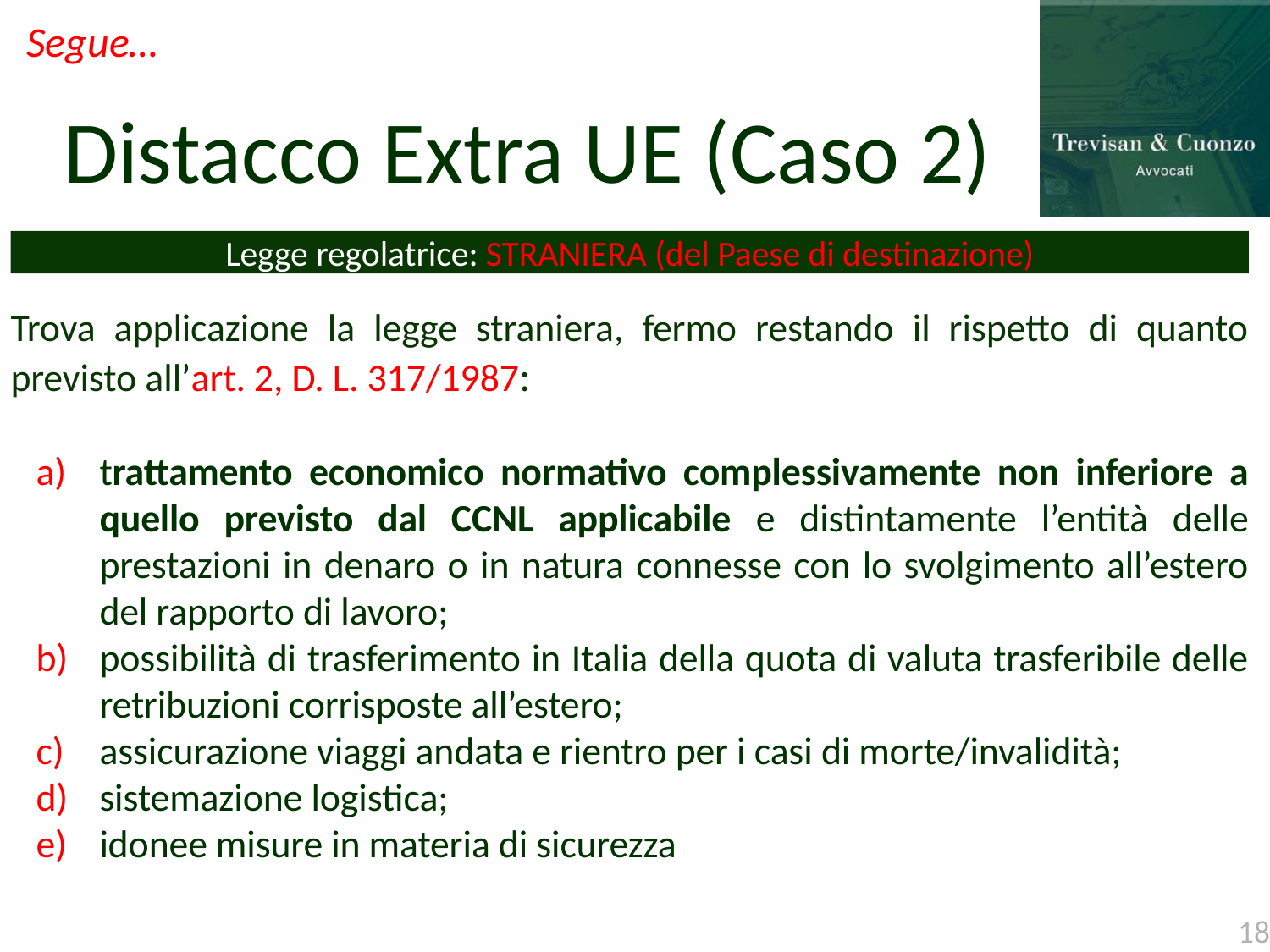

Segue…
Distacco Extra UE (Caso 2)
Legge regolatrice: STRANIERA (del Paese di destinazione)
Trova applicazione la legge straniera, fermo restando il rispetto di quanto previsto all’art. 2, D. L. 317/1987:

trattamento economico normativo complessivamente non inferiore a quello previsto dal CCNL applicabile e distintamente l’entità delle prestazioni in denaro o in natura connesse con lo svolgimento all’estero del rapporto di lavoro;
possibilità di trasferimento in Italia della quota di valuta trasferibile delle retribuzioni corrisposte all’estero;
assicurazione viaggi andata e rientro per i casi di morte/invalidità;
sistemazione logistica;
idonee misure in materia di sicurezza
18